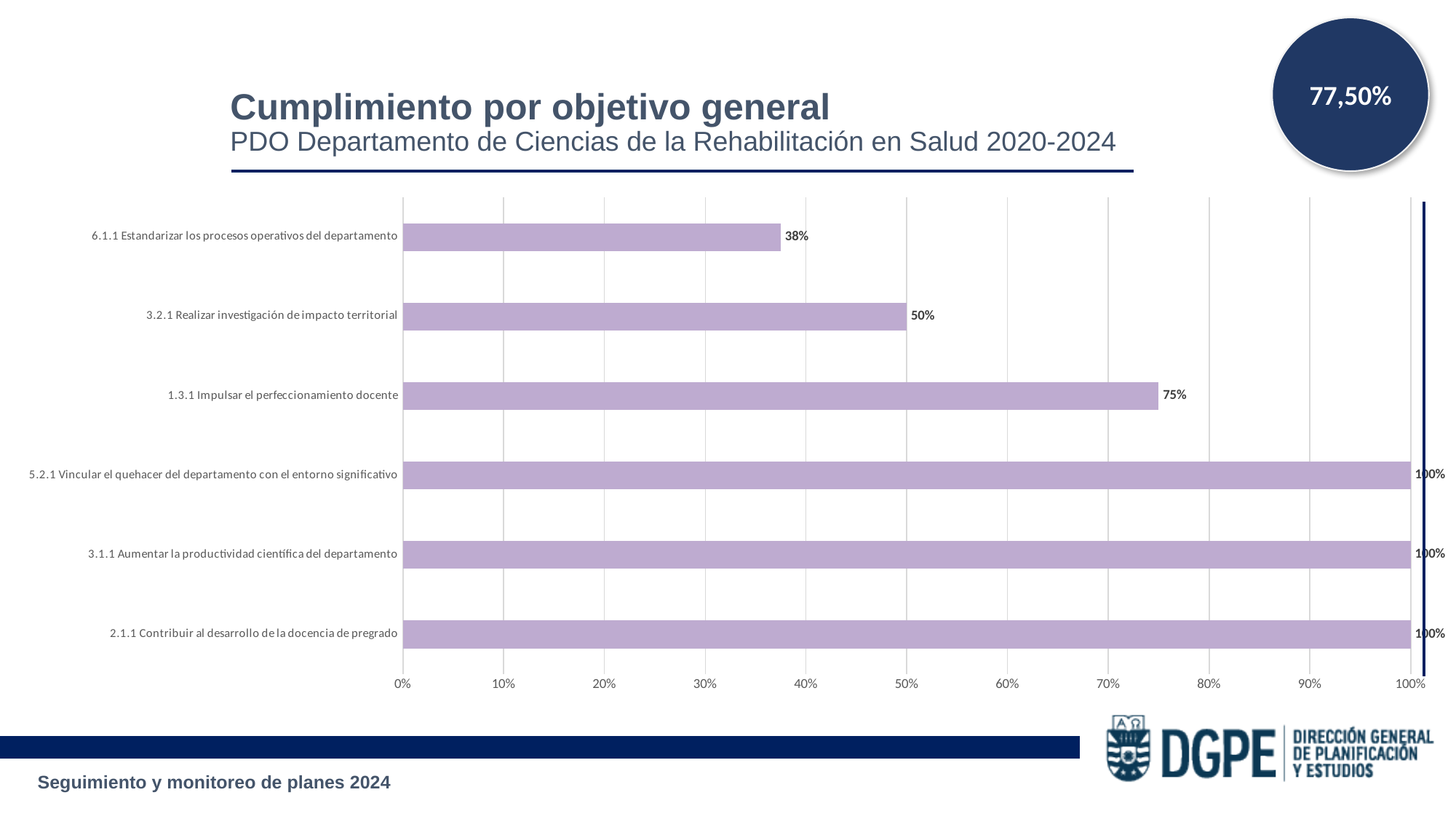

77,50%
Cumplimiento por objetivo general
PDO Departamento de Ciencias de la Rehabilitación en Salud 2020-2024

### Chart

| Category | Cumplimiento |
|---|---|
| 2.1.1 Contribuir al desarrollo de la docencia de pregrado | 1.0 |
| 3.1.1 Aumentar la productividad científica del departamento | 1.0 |
| 5.2.1 Vincular el quehacer del departamento con el entorno significativo | 1.0 |
| 1.3.1 Impulsar el perfeccionamiento docente | 0.75 |
| 3.2.1 Realizar investigación de impacto territorial | 0.5 |
| 6.1.1 Estandarizar los procesos operativos del departamento | 0.375 |
Seguimiento y monitoreo de planes 2024